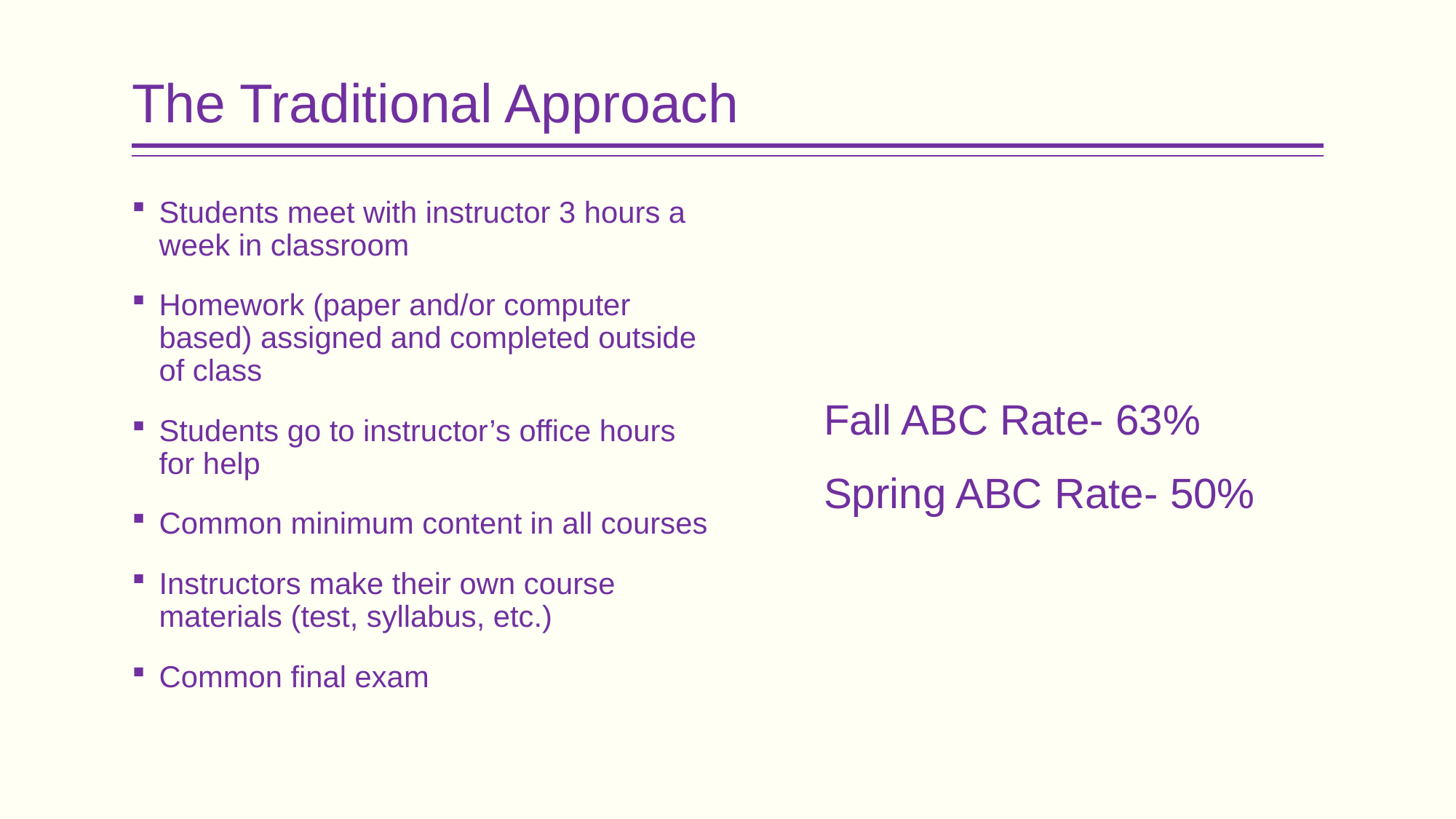

# The Traditional Approach
Students meet with instructor 3 hours a week in classroom
Homework (paper and/or computer based) assigned and completed outside of class
Students go to instructor’s office hours for help
Common minimum content in all courses
Instructors make their own course materials (test, syllabus, etc.)
Common final exam
Fall ABC Rate- 63%
Spring ABC Rate- 50%